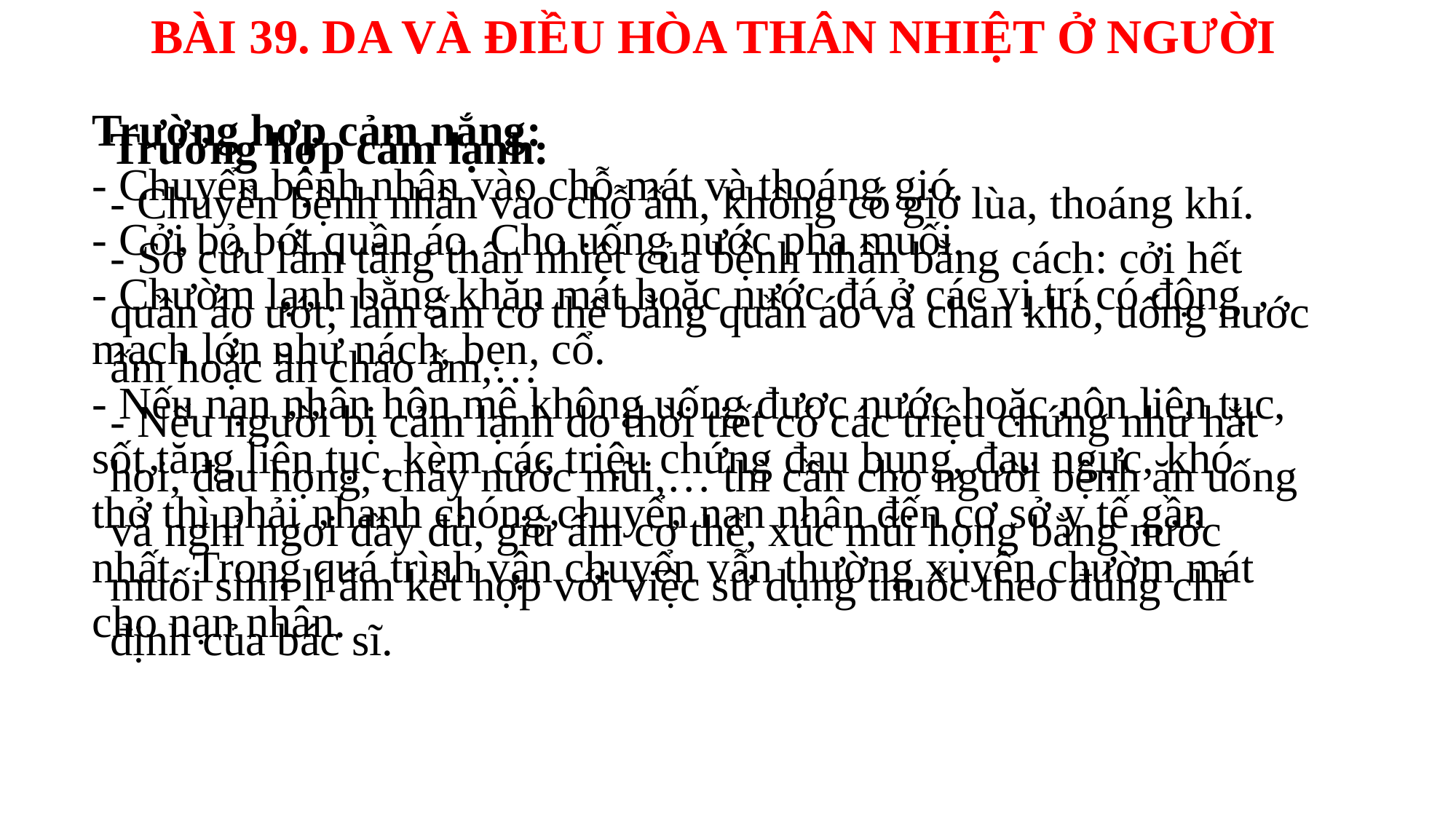

BÀI 39. DA VÀ ĐIỀU HÒA THÂN NHIỆT Ở NGƯỜI
Trường hợp cảm nắng:
- Chuyển bệnh nhân vào chỗ mát và thoáng gió.
- Cởi bỏ bớt quần áo. Cho uống nước pha muối.
- Chườm lạnh bằng khăn mát hoặc nước đá ở các vị trí có động mạch lớn như nách, bẹn, cổ.
- Nếu nạn nhân hôn mê không uống được nước hoặc nôn liên tục, sốt tăng liên tục, kèm các triệu chứng đau bụng, đau ngực, khó thở thì phải nhanh chóng chuyển nạn nhân đến cơ sở y tế gần nhất. Trong quá trình vận chuyển vẫn thường xuyên chườm mát cho nạn nhân.
Trường hợp cảm lạnh:
- Chuyển bệnh nhân vào chỗ ấm, không có gió lùa, thoáng khí.
- Sơ cứu làm tăng thân nhiệt của bệnh nhân bằng cách: cởi hết quần áo ướt; làm ấm cơ thể bằng quần áo và chăn khô, uống nước ấm hoặc ăn cháo ấm,…
- Nếu người bị cảm lạnh do thời tiết có các triệu chứng như hắt hơi, đau họng, chảy nước mũi,… thì cần cho người bệnh ăn uống và nghỉ ngơi đầy đủ, giữ ấm cơ thể, xúc mũi họng bằng nước muối sinh lí ấm kết hợp với việc sử dụng thuốc theo đúng chỉ định của bác sĩ.